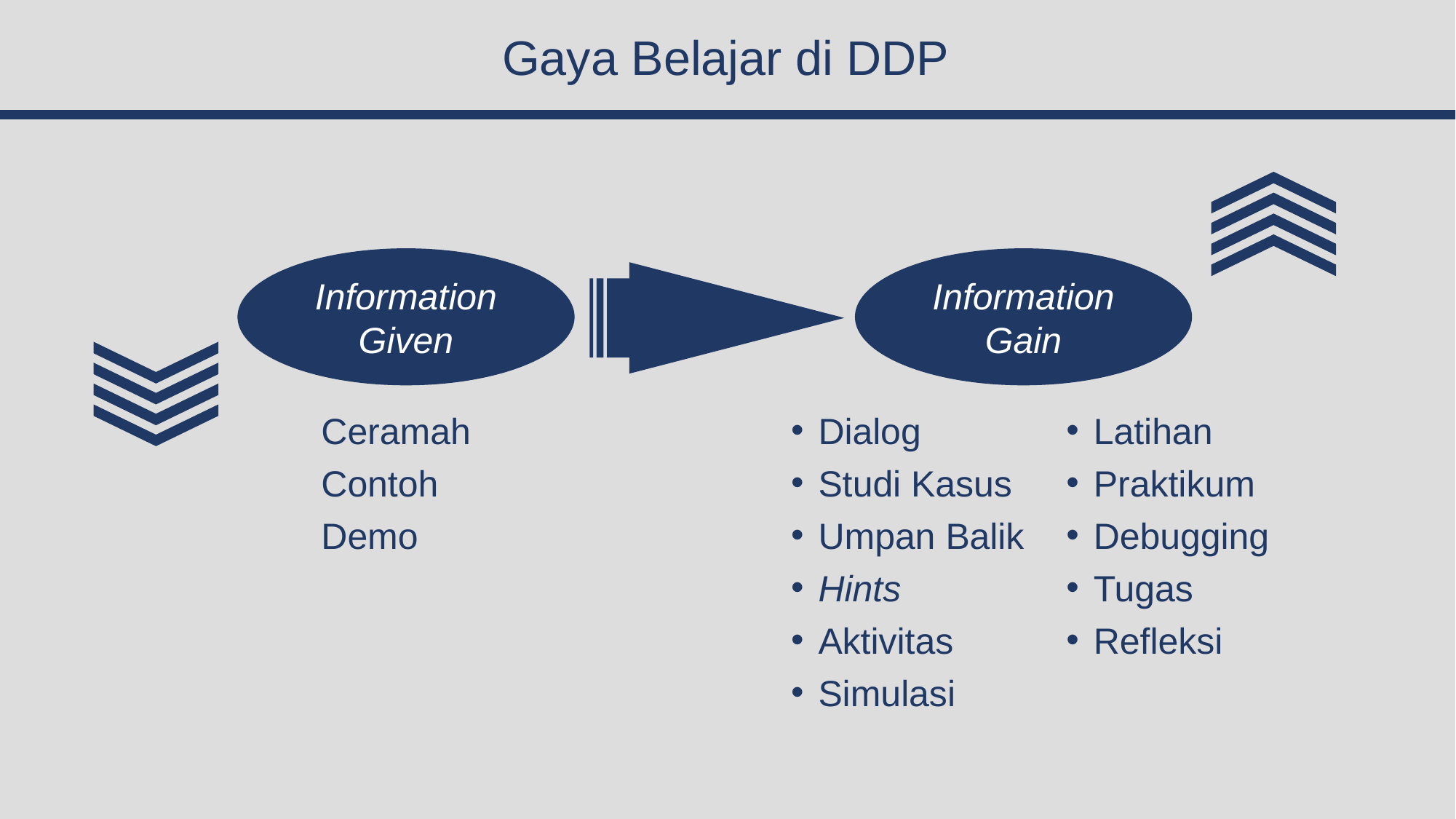

# Gaya Belajar di DDP

Information Gain

Dialog
Studi Kasus
Umpan Balik
Hints
Aktivitas
Simulasi
Latihan
Praktikum
Debugging
Tugas
Refleksi
Information Given

Ceramah
Contoh
Demo